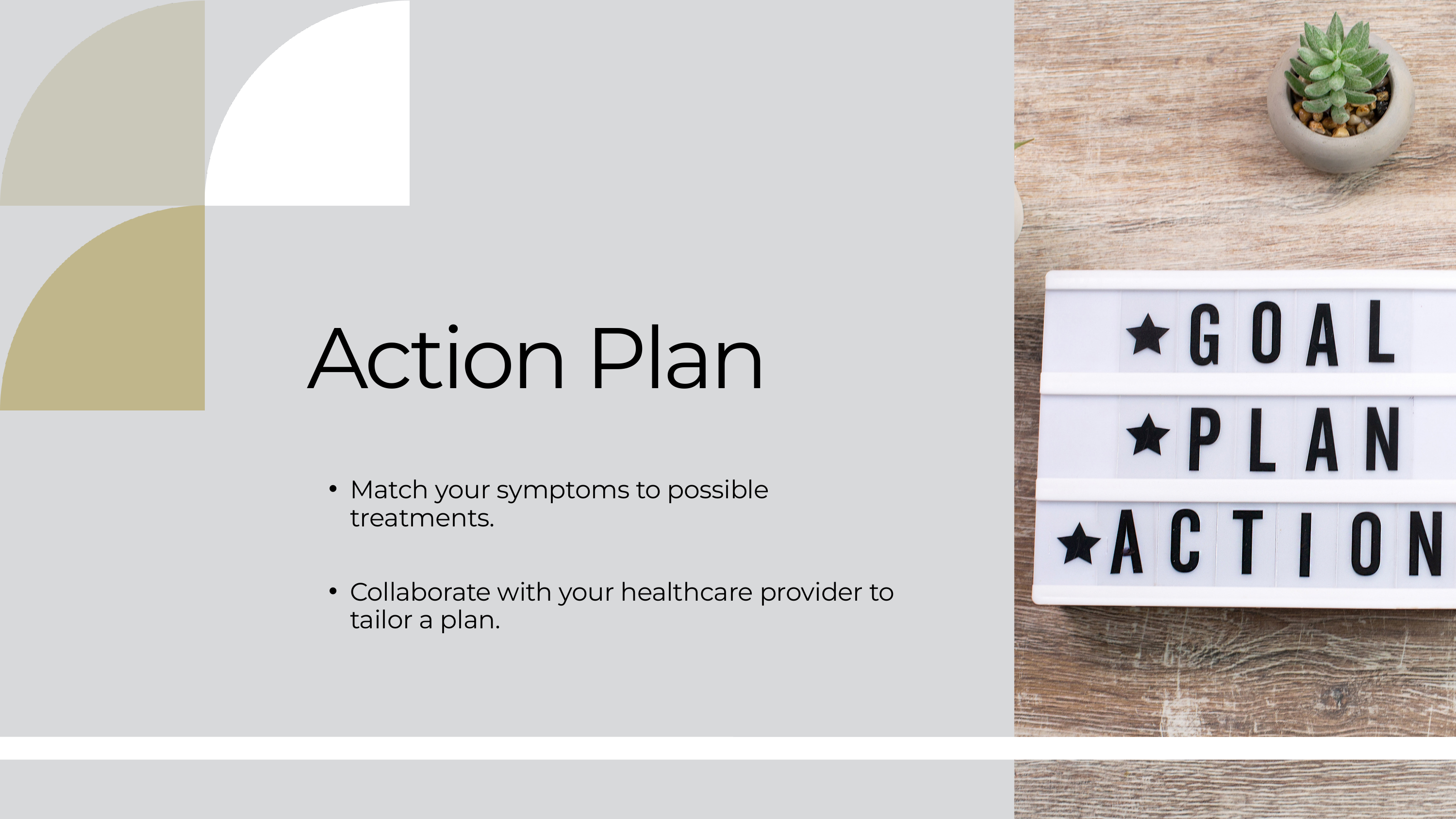

Action Plan
Match your symptoms to possible treatments.
Collaborate with your healthcare provider to tailor a plan.